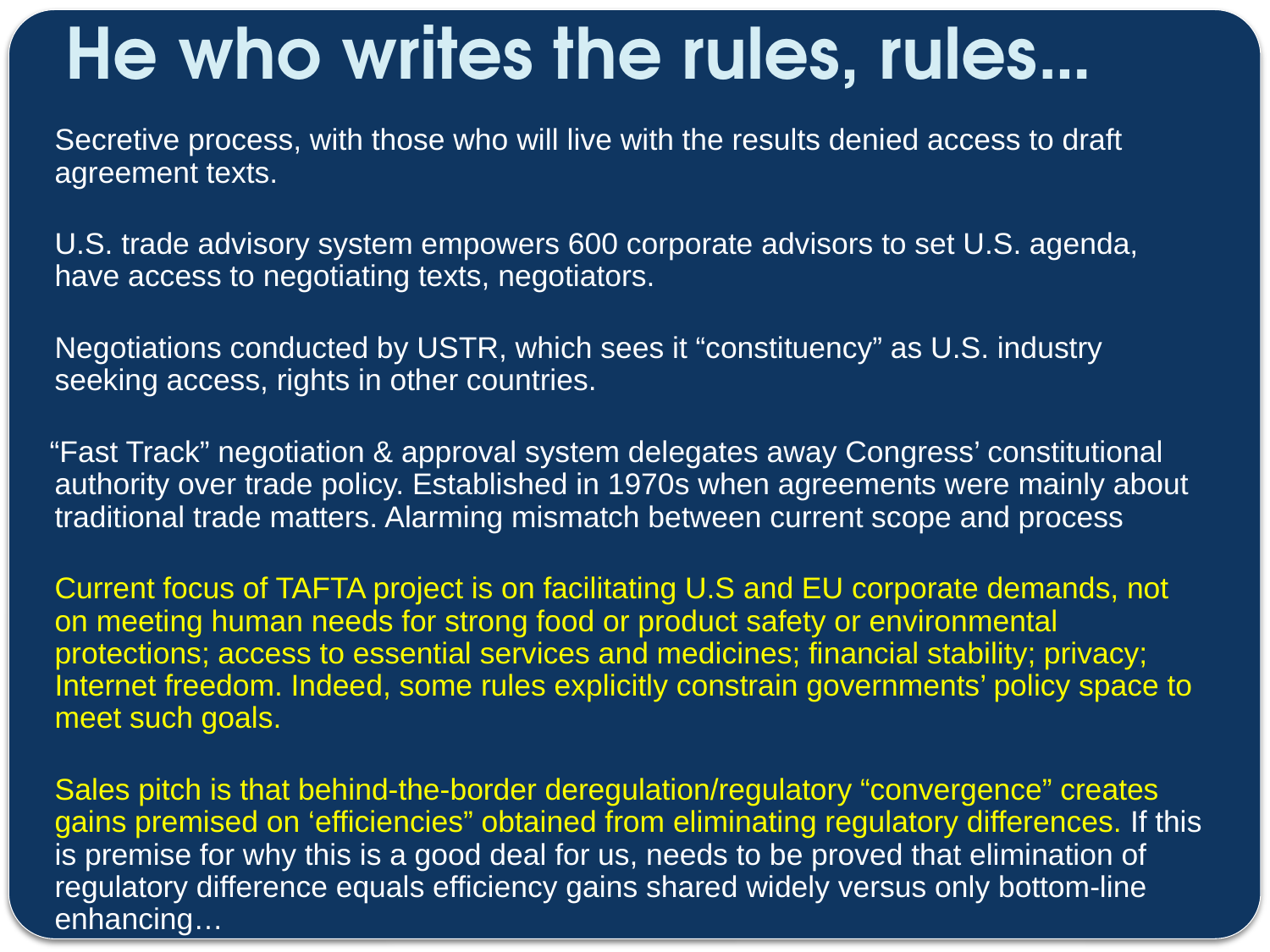

# He who writes the rules, rules…
	Secretive process, with those who will live with the results denied access to draft agreement texts.

	U.S. trade advisory system empowers 600 corporate advisors to set U.S. agenda, have access to negotiating texts, negotiators.

	Negotiations conducted by USTR, which sees it “constituency” as U.S. industry seeking access, rights in other countries.

    “Fast Track” negotiation & approval system delegates away Congress’ constitutional authority over trade policy. Established in 1970s when agreements were mainly about traditional trade matters. Alarming mismatch between current scope and process

	Current focus of TAFTA project is on facilitating U.S and EU corporate demands, not on meeting human needs for strong food or product safety or environmental protections; access to essential services and medicines; financial stability; privacy; Internet freedom. Indeed, some rules explicitly constrain governments’ policy space to meet such goals.

	Sales pitch is that behind-the-border deregulation/regulatory “convergence” creates  gains premised on ‘efficiencies” obtained from eliminating regulatory differences. If this is premise for why this is a good deal for us, needs to be proved that elimination of regulatory difference equals efficiency gains shared widely versus only bottom-line enhancing…